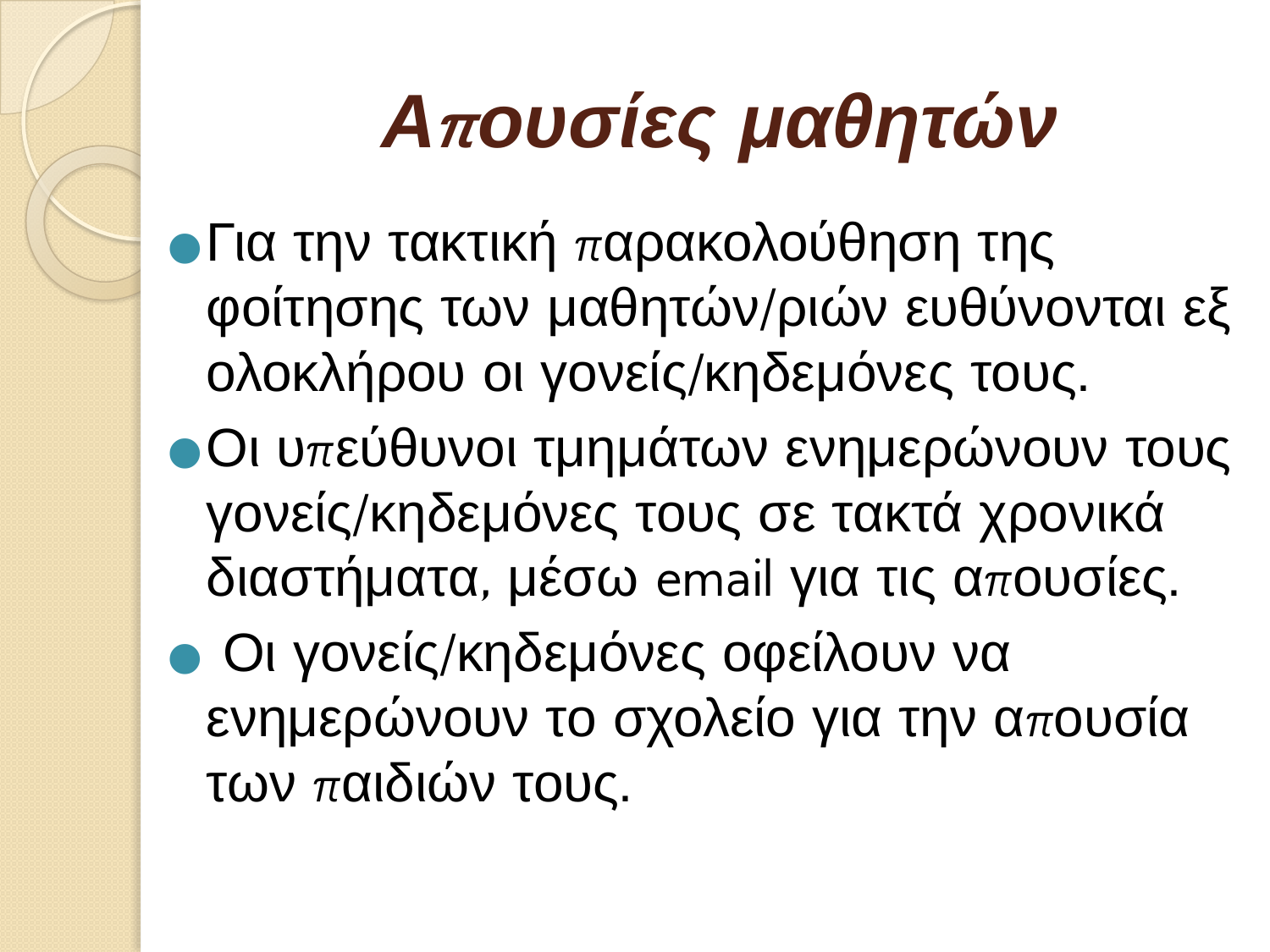

# Απουσίες μαθητών
Για την τακτική παρακολούθηση της φοίτησης των μαθητών/ριών ευθύνονται εξ ολοκλήρου οι γονείς/κηδεμόνες τους.
Οι υπεύθυνοι τμημάτων ενημερώνουν τους γονείς/κηδεμόνες τους σε τακτά χρονικά διαστήματα, μέσω email για τις απουσίες.
 Οι γονείς/κηδεμόνες οφείλουν να ενημερώνουν το σχολείο για την απουσία των παιδιών τους.